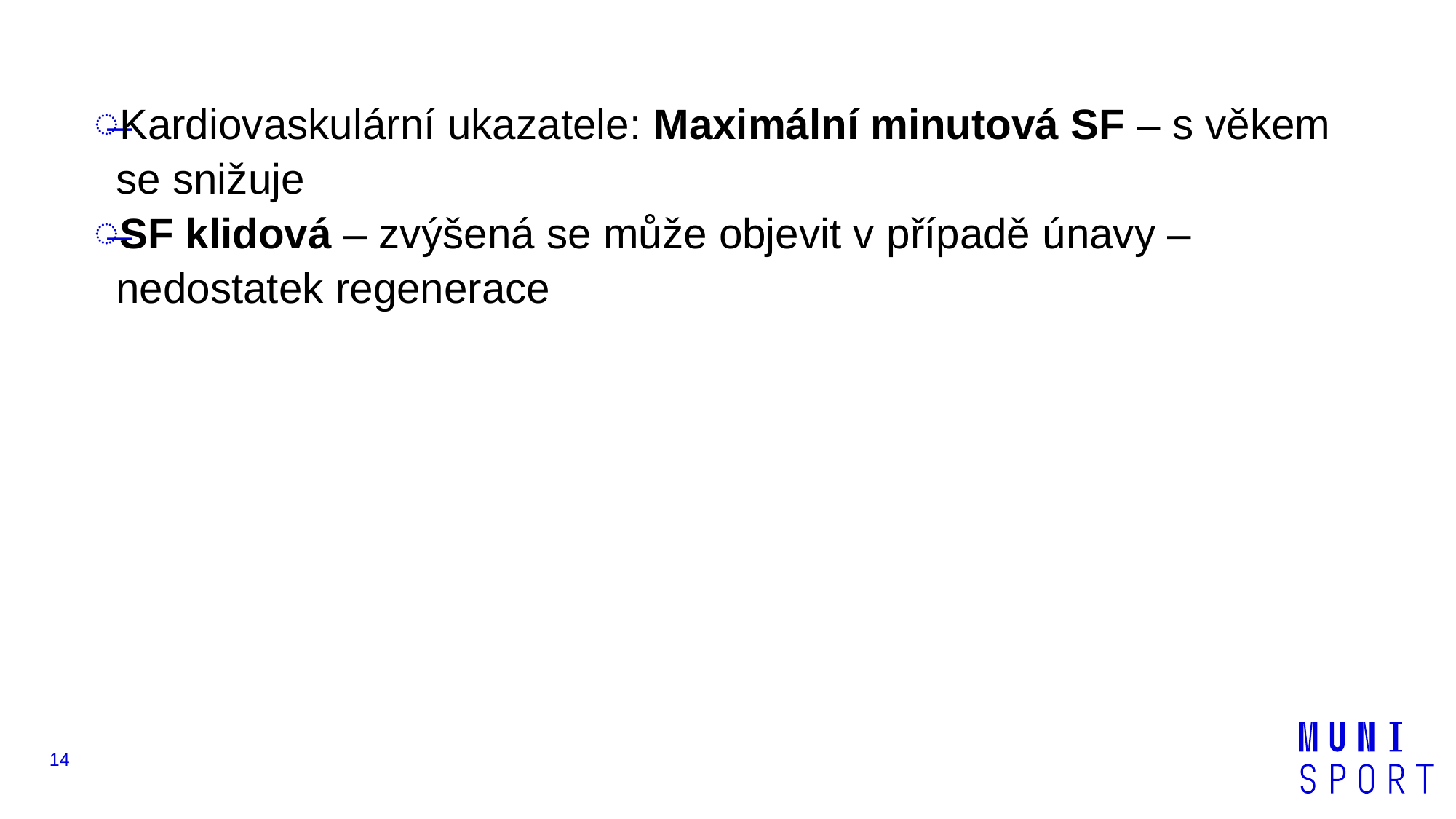

Kardiovaskulární ukazatele: Maximální minutová SF – s věkem se snižuje
SF klidová – zvýšená se může objevit v případě únavy – nedostatek regenerace

14